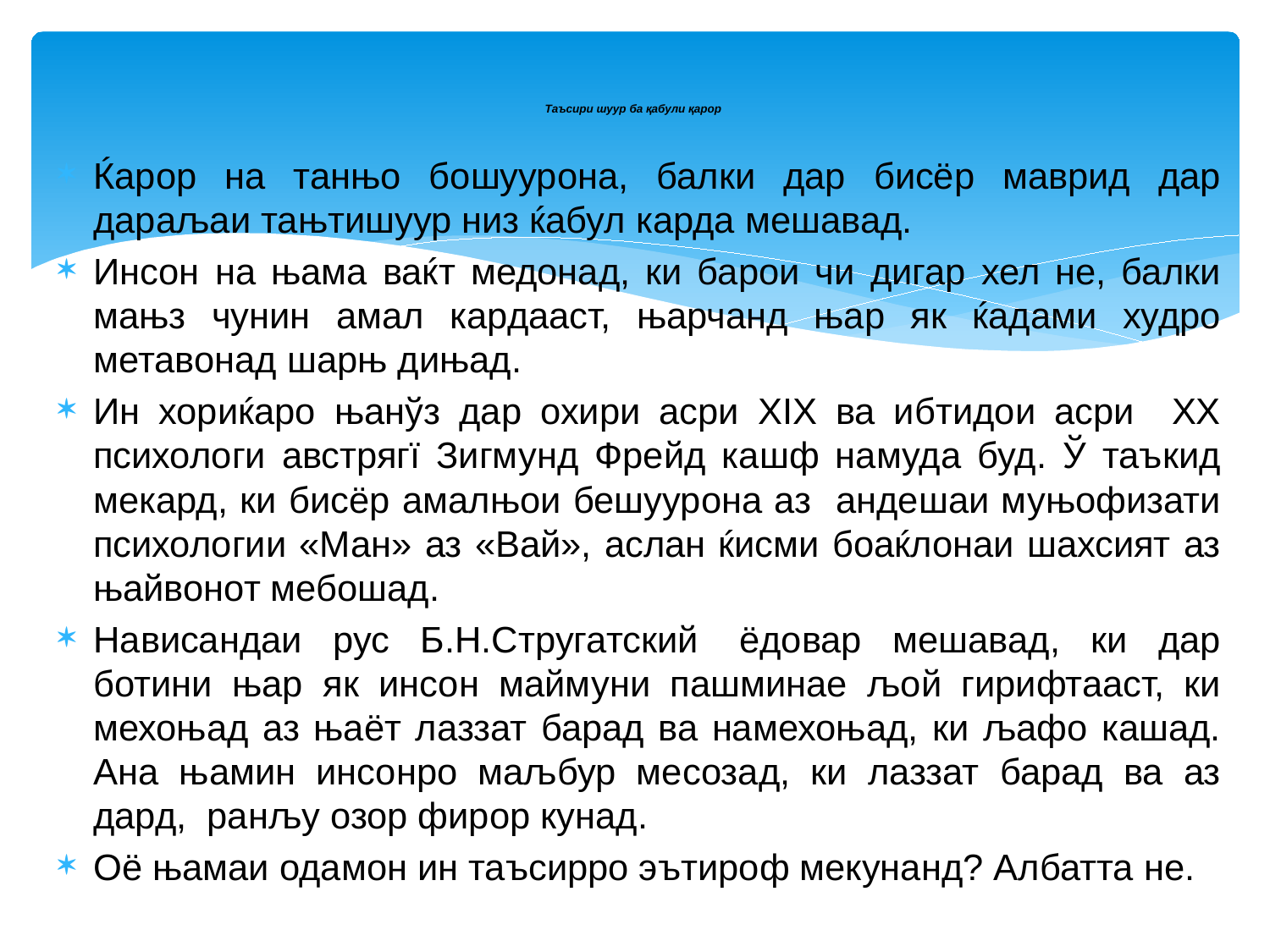

# Таъсири шуур ба қабули қарор
Ќарор на танњо бошуурона, балки дар бисёр маврид дар дараљаи тањтишуур низ ќабул карда мешавад.
Инсон на њама ваќт медонад, ки барои чи дигар хел не, балки мањз чунин амал кардааст, њарчанд њар як ќадами худро метавонад шарњ дињад.
Ин хориќаро њанўз дар охири асри XIX ва ибтидои асри  XX психологи австрягї Зигмунд Фрейд кашф намуда буд. Ў таъкид мекард, ки бисёр амалњои бешуурона аз  андешаи муњофизати психологии «Ман» аз «Вай», аслан ќисми боаќлонаи шахсият аз њайвонот мебошад.
Нависандаи рус Б.Н.Стругатский  ёдовар мешавад, ки дар ботини њар як инсон маймуни пашминае љой гирифтааст, ки мехоњад аз њаёт лаззат барад ва намехоњад, ки љафо кашад. Ана њамин инсонро маљбур месозад, ки лаззат барад ва аз дард,  ранљу озор фирор кунад.
Оё њамаи одамон ин таъсирро эътироф мекунанд? Албатта не.